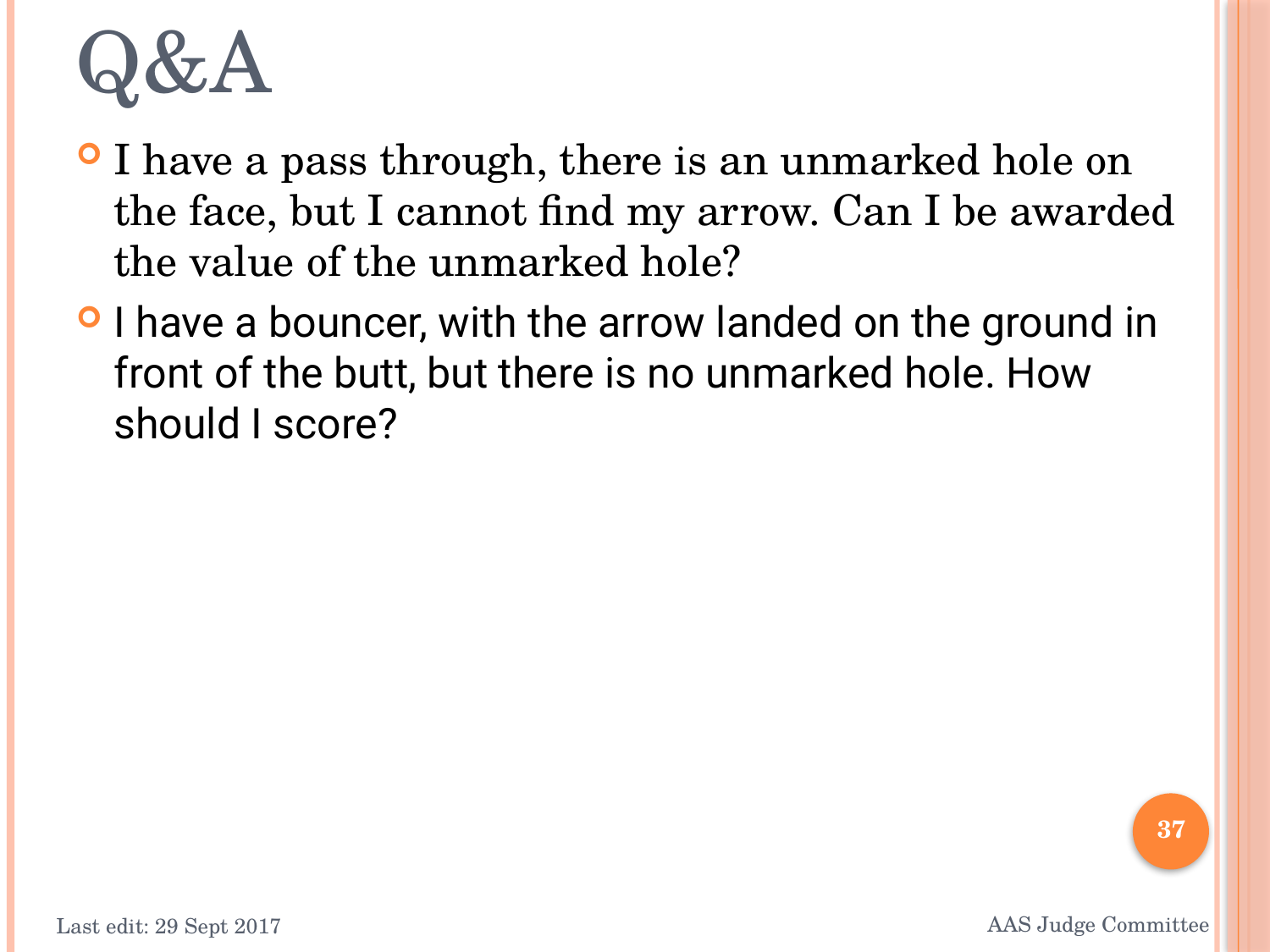

# Q&A
I have a pass through, there is an unmarked hole on the face, but I cannot find my arrow. Can I be awarded the value of the unmarked hole?
I have a bouncer, with the arrow landed on the ground in front of the butt, but there is no unmarked hole. How should I score?

37
Last edit: 29 Sept 2017
AAS Judge Committee